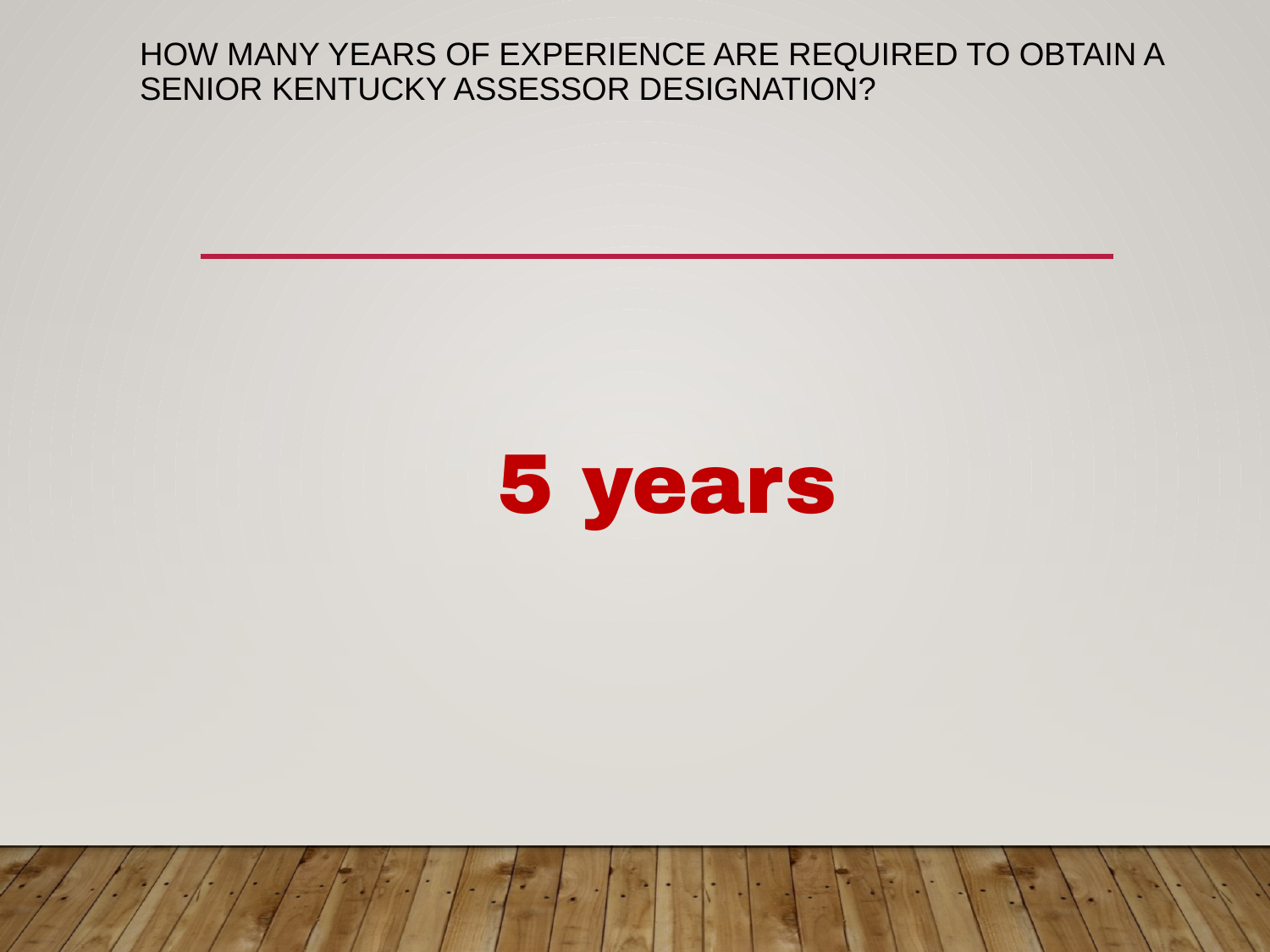

# How many years of experience are required to obtain a Senior Kentucky Assessor Designation?
5 years